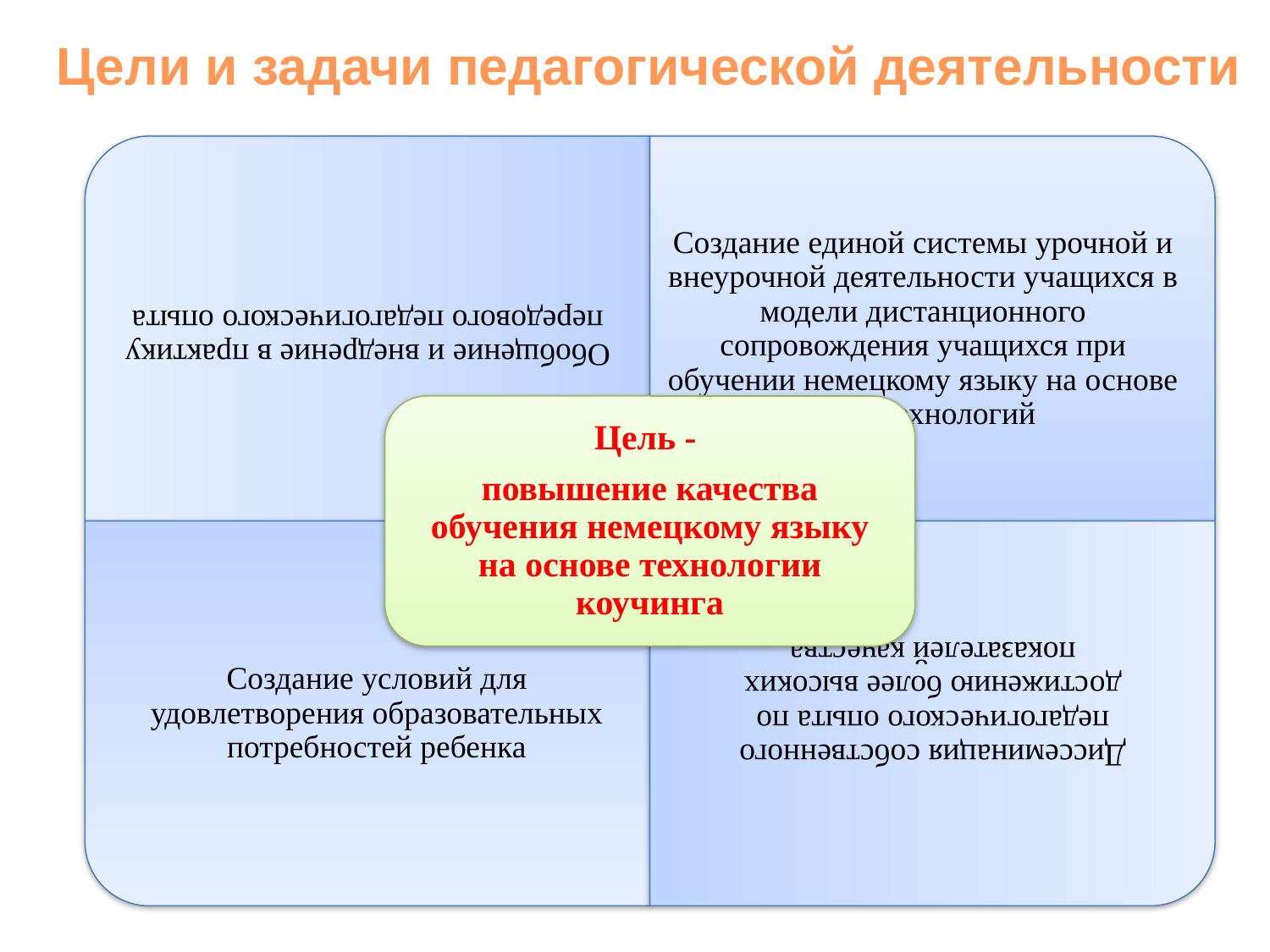

Цели и задачи педагогической деятельности
Обобщение и внедрение в практику передового педагогического опыта
Создание единой системы урочной и внеурочной деятельности учащихся в модели дистанционного сопровождения учащихся при обучении немецкому языку на основе коуч-технологий
Создание условий для удовлетворения образовательных потребностей ребенка
Диссеминация собственного педагогического опыта по достижению более высоких показателей качества
Цель -
повышение качества обучения немецкому языку на основе технологии коучинга